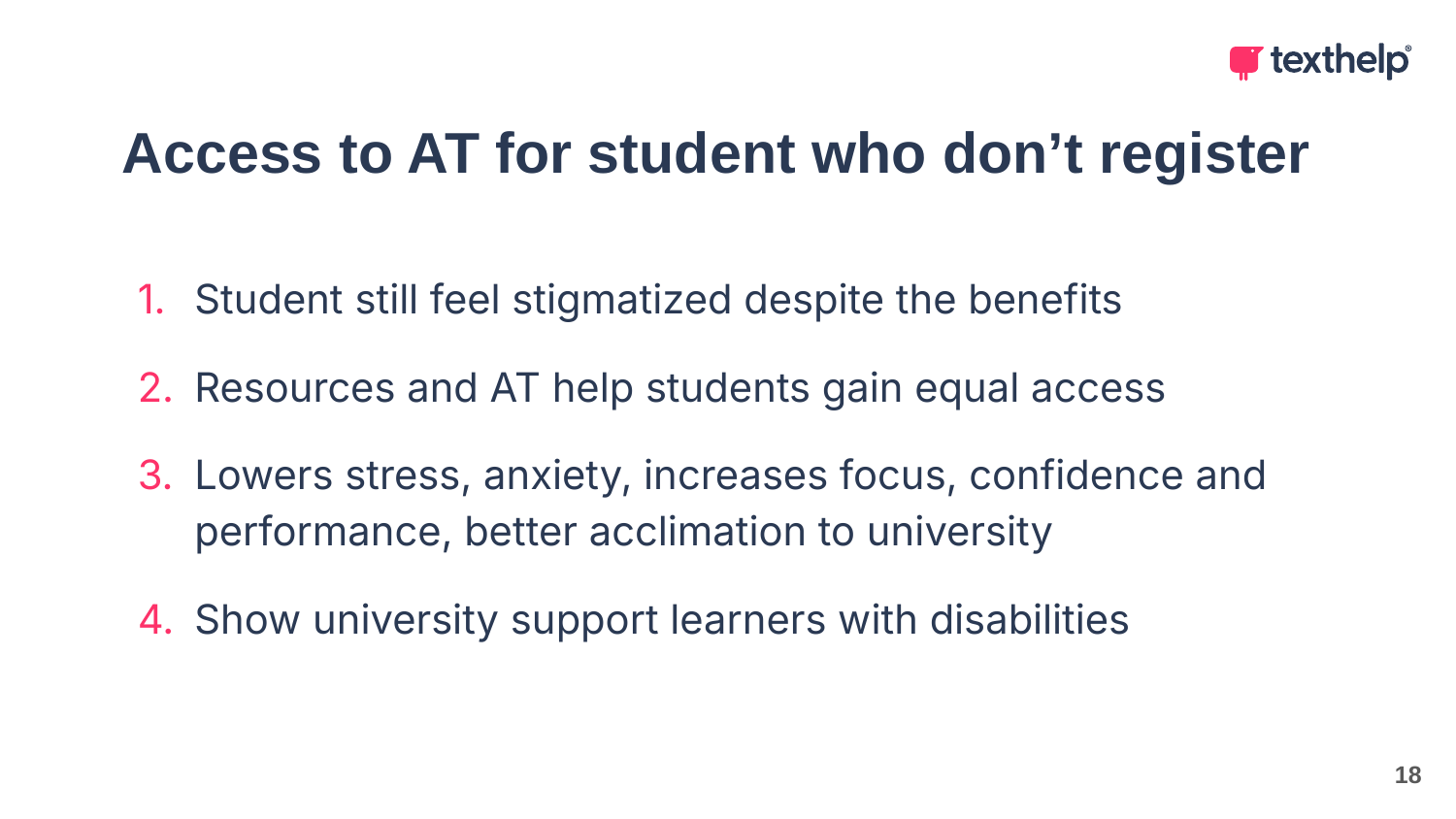

Access to AT for student who don’t register
Student still feel stigmatized despite the benefits
Resources and AT help students gain equal access
Lowers stress, anxiety, increases focus, confidence and performance, better acclimation to university
Show university support learners with disabilities
18